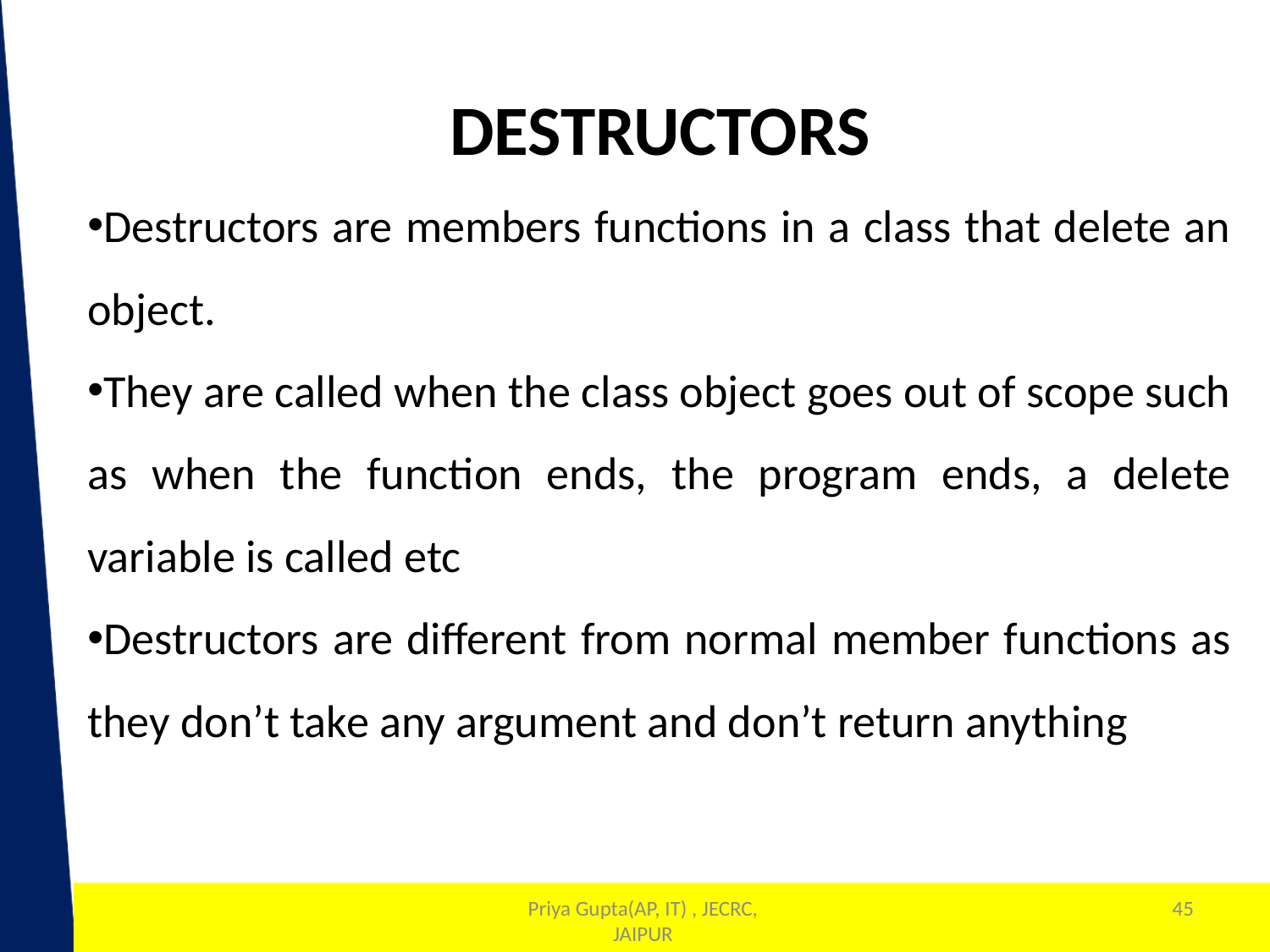

DESTRUCTORS
Destructors are members functions in a class that delete an object.
They are called when the class object goes out of scope such as when the function ends, the program ends, a delete variable is called etc
Destructors are different from normal member functions as they don’t take any argument and don’t return anything
45
1
Priya Gupta(AP, IT) , JECRC, JAIPUR